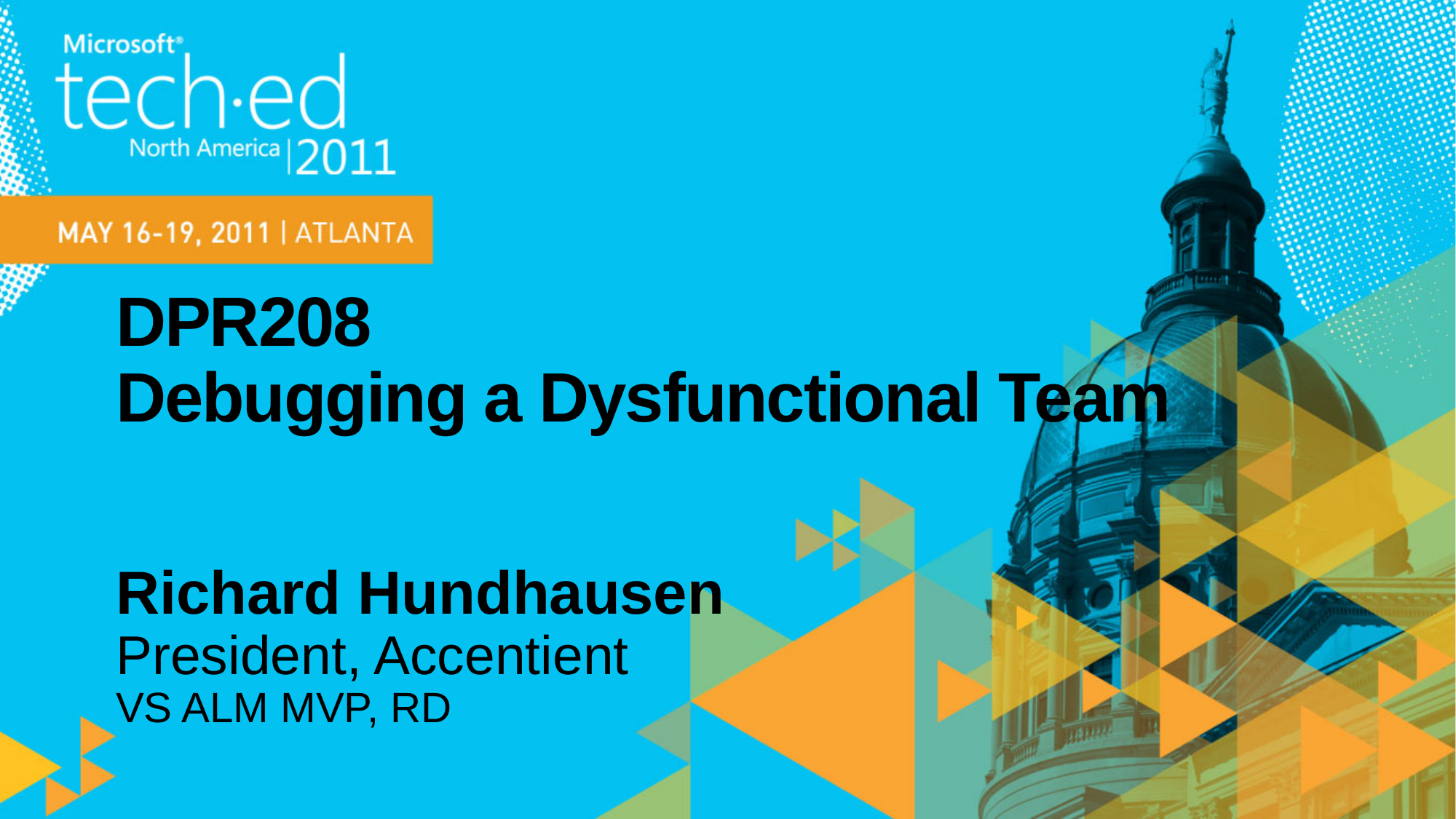

# DPR208 Debugging a Dysfunctional Team
Richard Hundhausen
President, Accentient
VS ALM MVP, RD